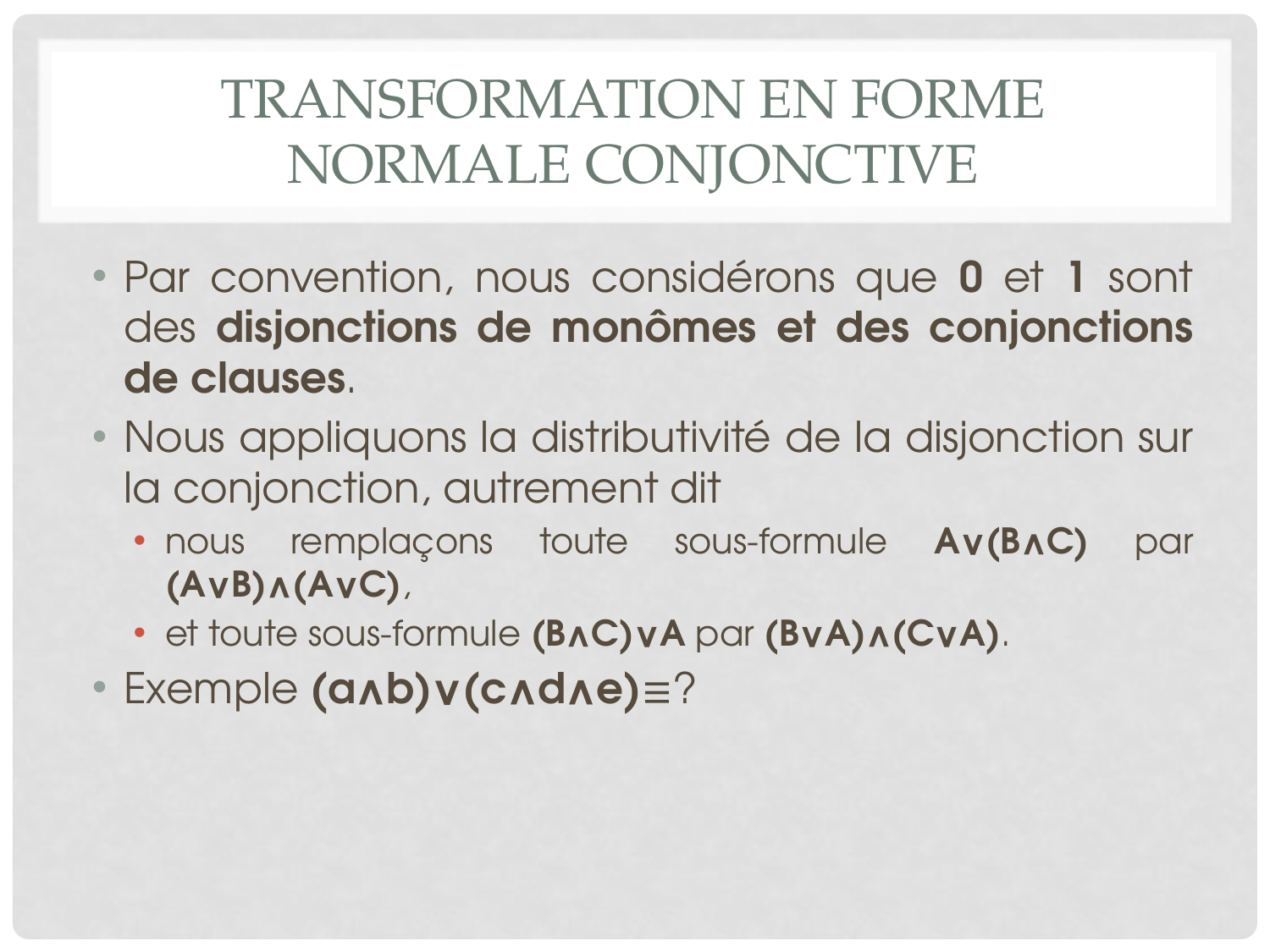

# Transformation en forme normale conjonctive
Par convention, nous considérons que 0 et 1 sont des disjonctions de monômes et des conjonctions de clauses.
Nous appliquons la distributivité de la disjonction sur la conjonction, autrement dit
nous remplaçons toute sous-formule A∨(B∧C) par (A∨B)∧(A∨C),
et toute sous-formule (B∧C)∨A par (B∨A)∧(C∨A).
Exemple (a∧b)∨(c∧d∧e)≡?